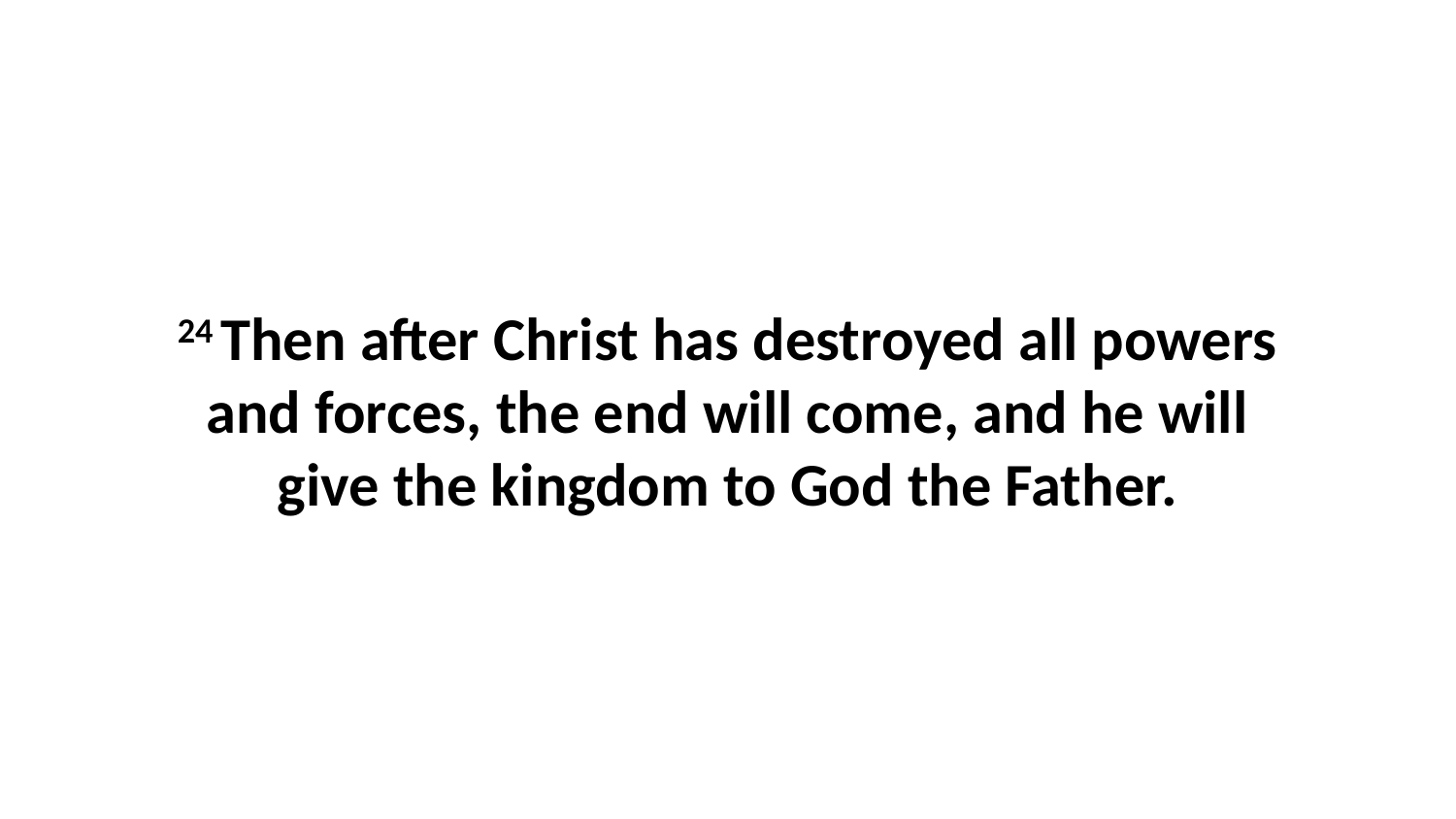

24 Then after Christ has destroyed all powers and forces, the end will come, and he will give the kingdom to God the Father.